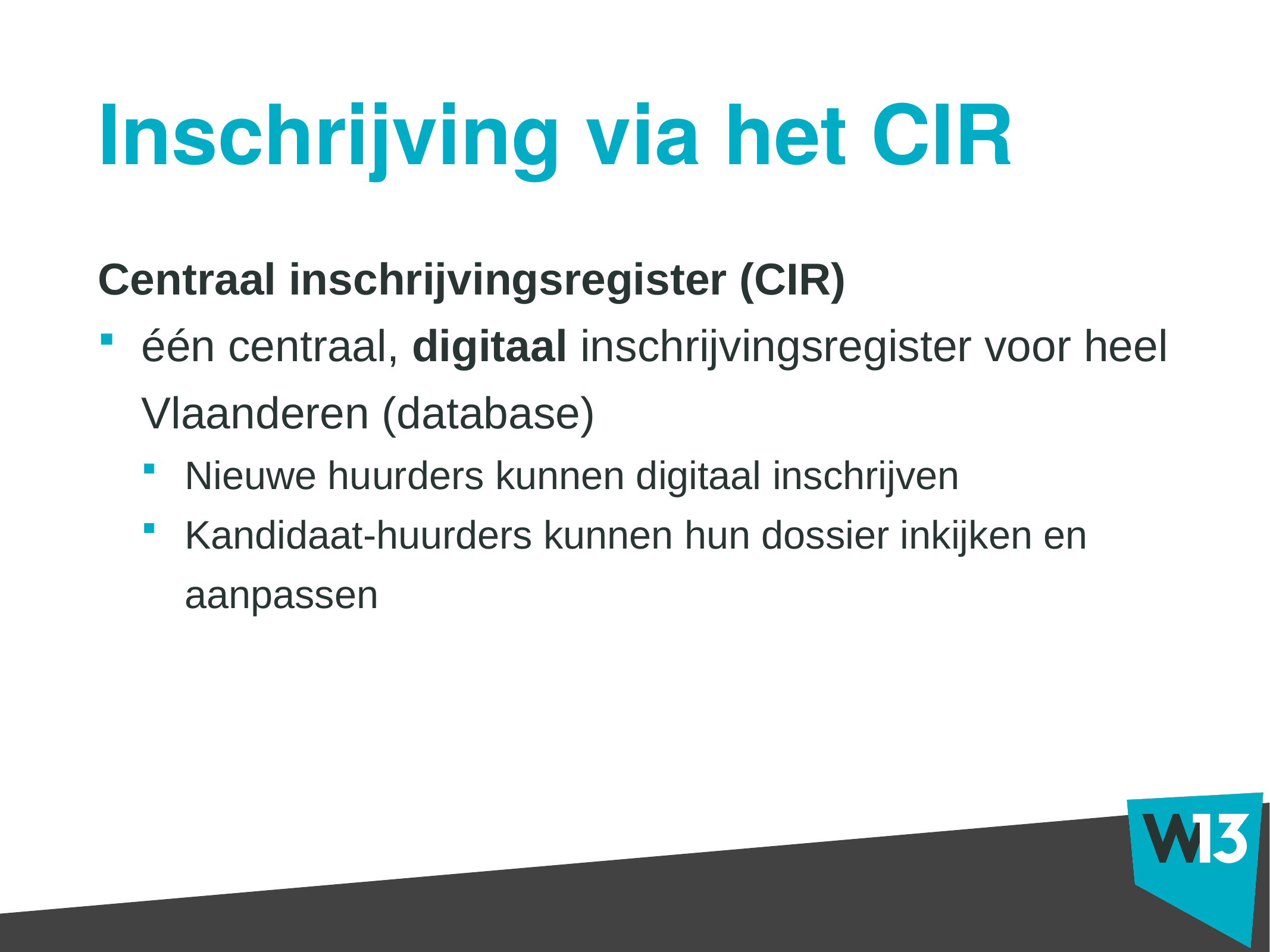

# Inschrijving via het CIR
Centraal inschrijvingsregister (CIR)
één centraal, digitaal inschrijvingsregister voor heel Vlaanderen (database)
Nieuwe huurders kunnen digitaal inschrijven
Kandidaat-huurders kunnen hun dossier inkijken en aanpassen